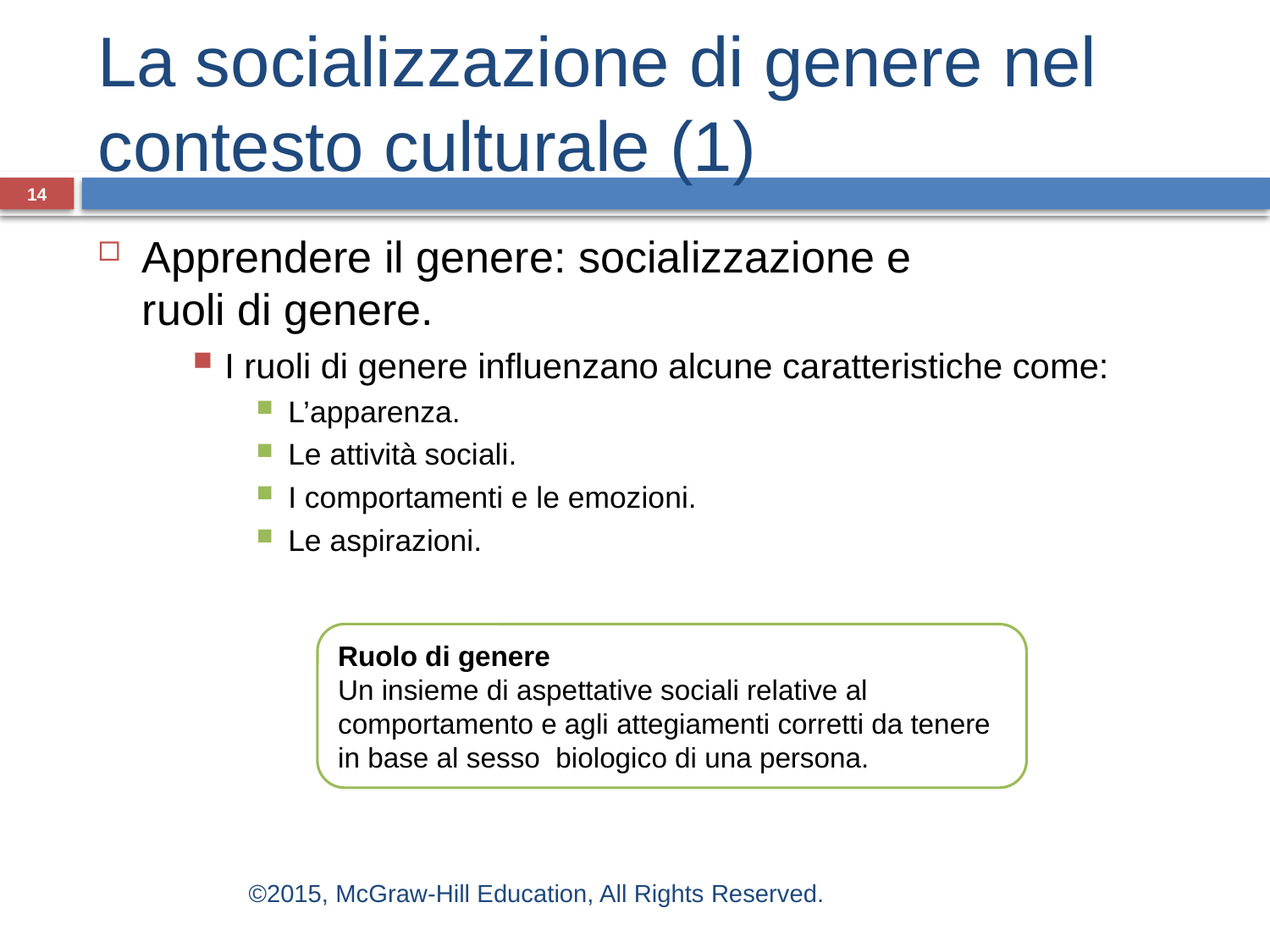

# La socializzazione di genere nel contesto culturale (1)
14
Apprendere il genere: socializzazione e
ruoli di genere.
I ruoli di genere influenzano alcune caratteristiche come:
L’apparenza.
Le attività sociali.
I comportamenti e le emozioni.
Le aspirazioni.
Ruolo di genere
Un insieme di aspettative sociali relative al comportamento e agli attegiamenti corretti da tenere in base al sesso  biologico di una persona.
©2015, McGraw-Hill Education, All Rights Reserved.